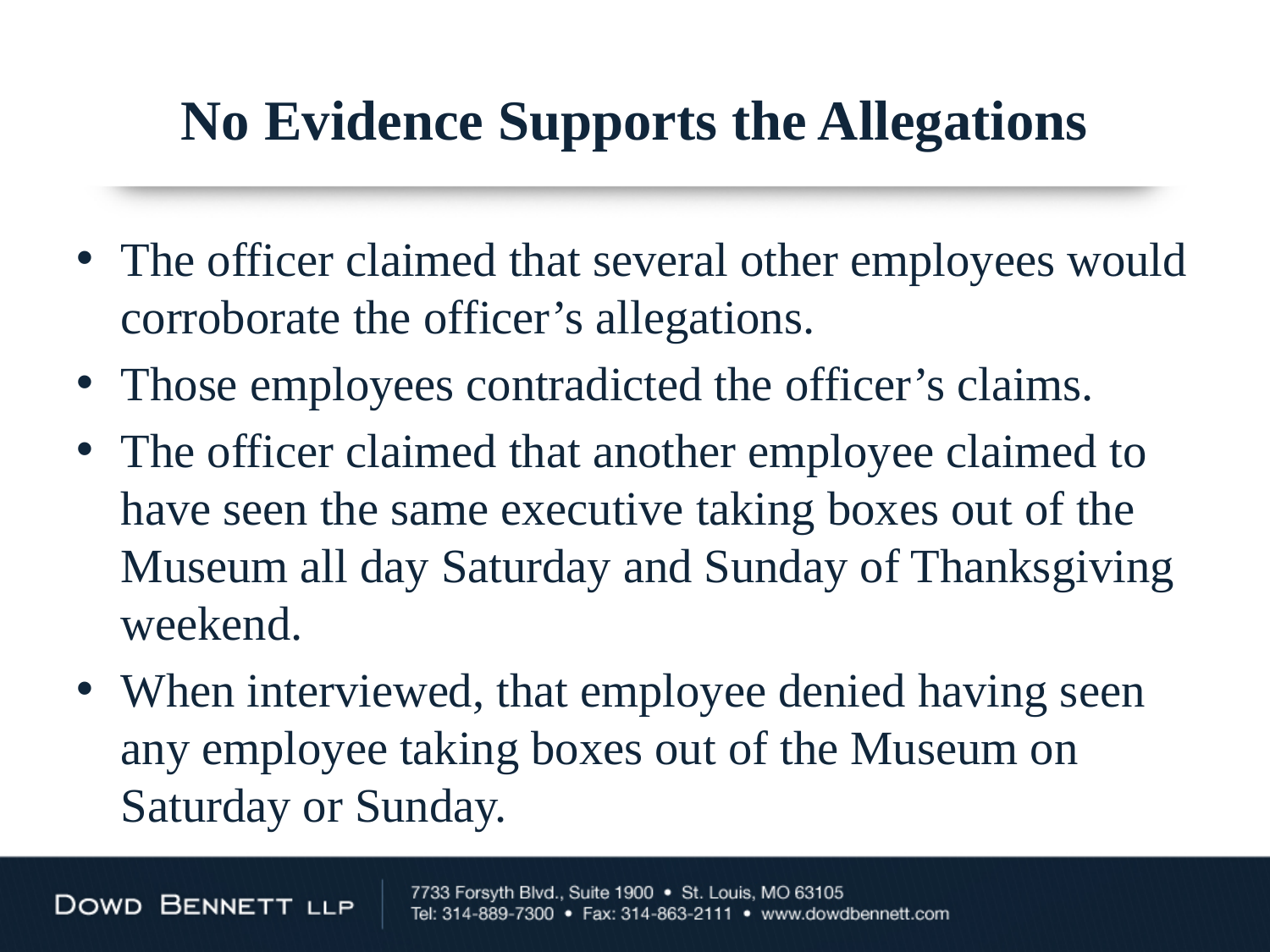

# No Evidence Supports the Allegations
The officer claimed that several other employees would corroborate the officer’s allegations.
Those employees contradicted the officer’s claims.
The officer claimed that another employee claimed to have seen the same executive taking boxes out of the Museum all day Saturday and Sunday of Thanksgiving weekend.
When interviewed, that employee denied having seen any employee taking boxes out of the Museum on Saturday or Sunday.